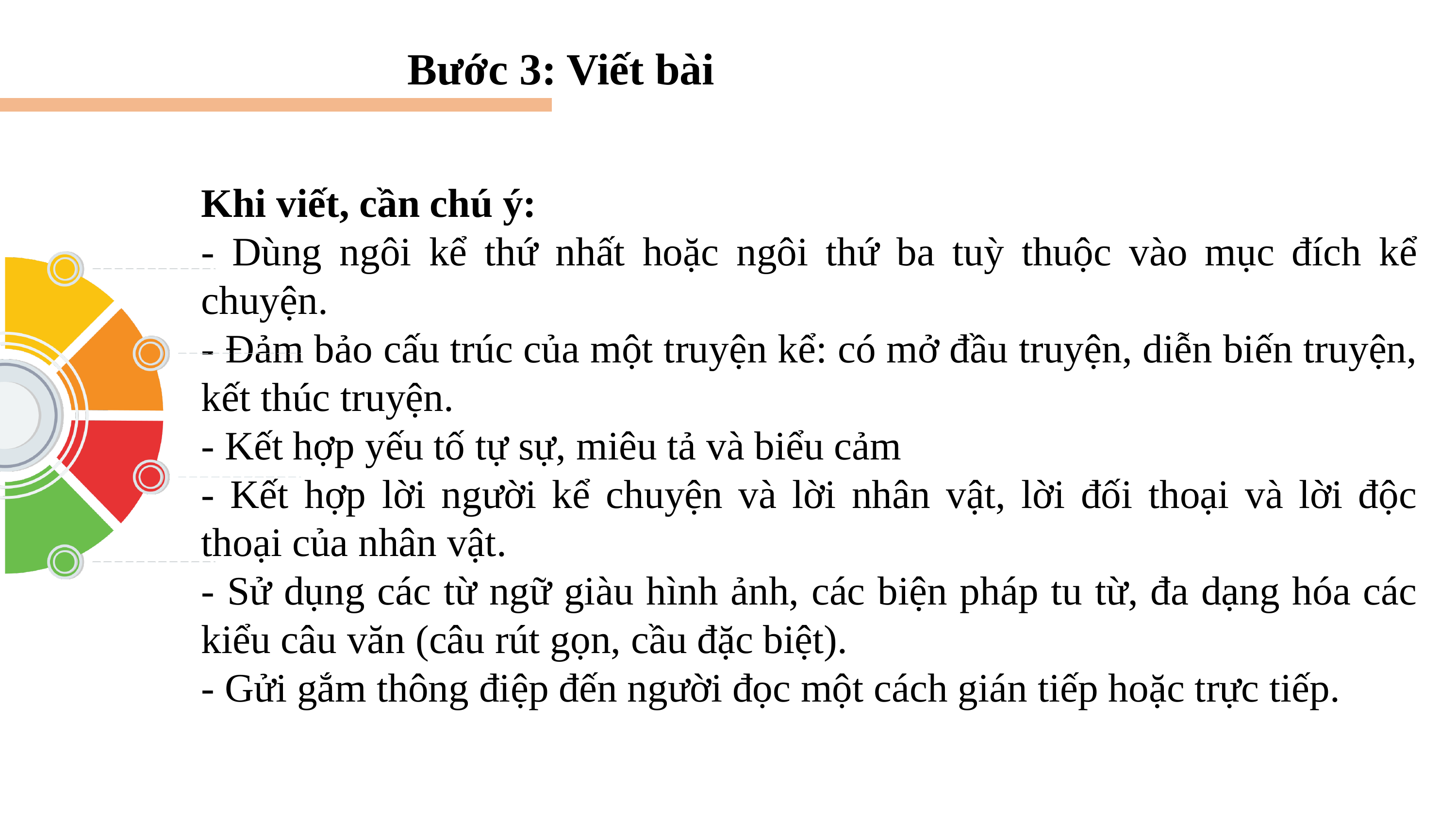

Bước 3: Viết bài

Khi viết, cần chú ý:
- Dùng ngôi kể thứ nhất hoặc ngôi thứ ba tuỳ thuộc vào mục đích kể chuyện.
- Đảm bảo cấu trúc của một truyện kể: có mở đầu truyện, diễn biến truyện, kết thúc truyện.
- Kết hợp yếu tố tự sự, miêu tả và biểu cảm
- Kết hợp lời người kể chuyện và lời nhân vật, lời đối thoại và lời độc thoại của nhân vật.
- Sử dụng các từ ngữ giàu hình ảnh, các biện pháp tu từ, đa dạng hóa các kiểu câu văn (câu rút gọn, cầu đặc biệt).
- Gửi gắm thông điệp đến người đọc một cách gián tiếp hoặc trực tiếp.